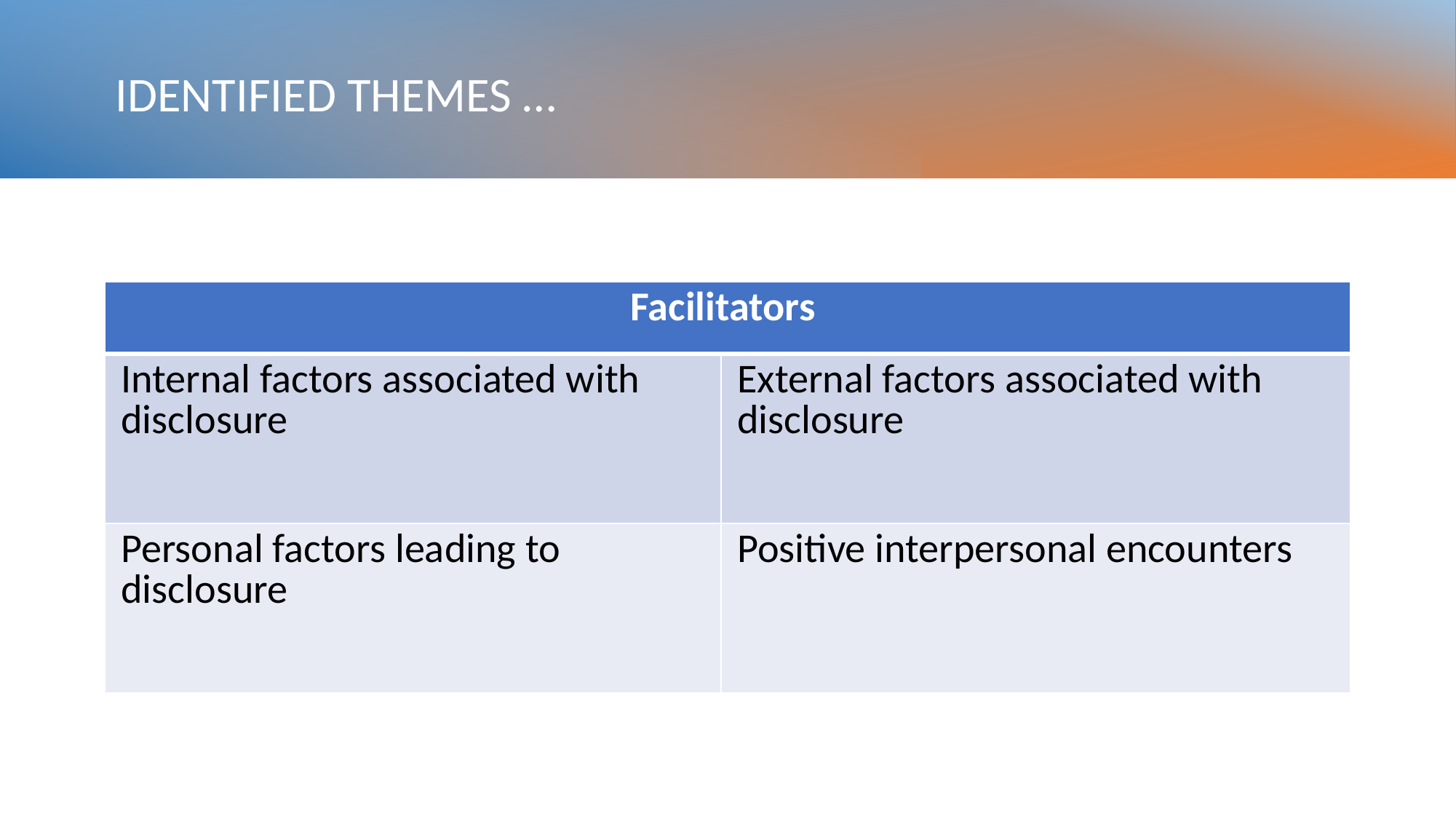

# IDENTIFIED THEMES …
| Facilitators |  |
| --- | --- |
| Internal factors associated with disclosure | External factors associated with disclosure |
| Personal factors leading to disclosure | Positive interpersonal encounters |